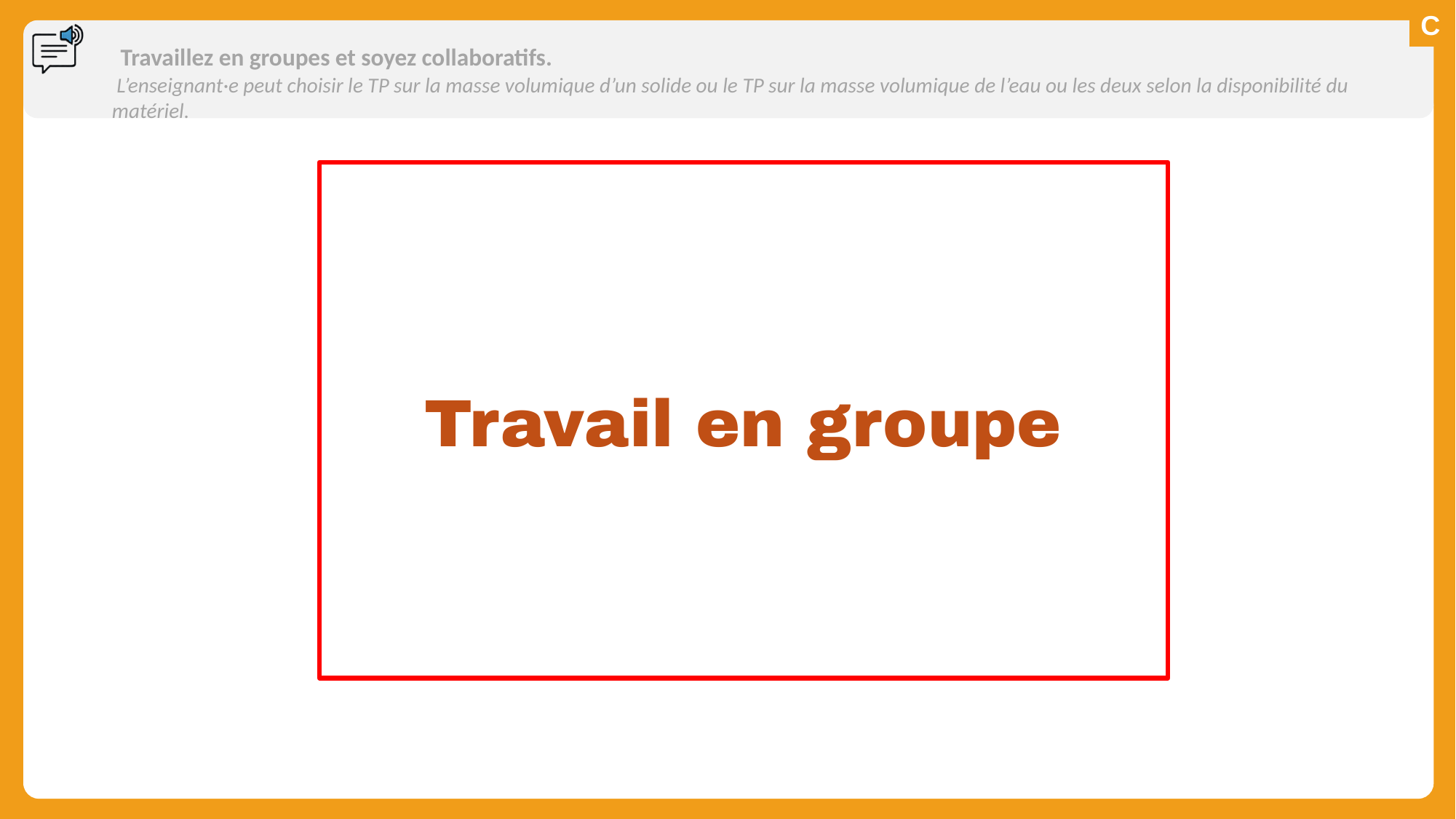

Travaillez en groupes et soyez collaboratifs.
 L’enseignant·e peut choisir le TP sur la masse volumique d’un solide ou le TP sur la masse volumique de l’eau ou les deux selon la disponibilité du matériel.

Travail en groupe